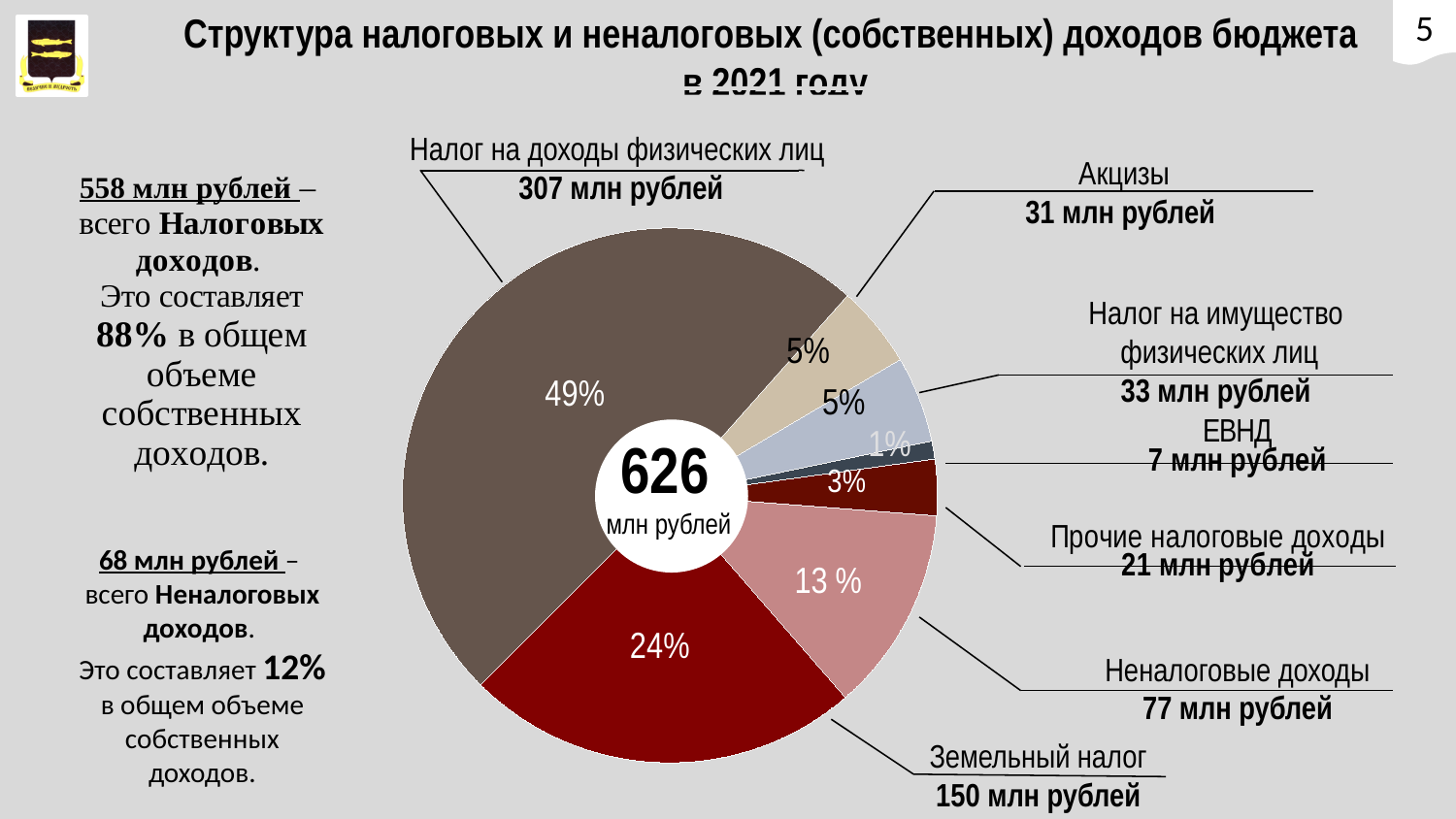

5
# Структура налоговых и неналоговых (собственных) доходов бюджета в 2021 году

### Chart

| Category | Столбец1 |
|---|---|
| Земельный налог | 149.6 |
| Налог на доходы физических лиц  | 306.8 |
| Акцизы  | 31.0 |
| Налог на имущество физических лиц | 32.7 |
| ЕНВД | 6.8 |
| Прочие налоговые доходы | 21.3 |
| Неналоговые доходы | 77.5 |
Налог на доходы физических лиц  307 млн рублей
Акцизы
31 млн рублей
Налог на имущество
физических лиц
33 млн рублей
626
млн рублей

68 млн рублей –
всего Неналоговых доходов.
Это составляет 12% в общем объеме собственных доходов.
Неналоговые доходы
77 млн рублей
Земельный налог
150 млн рублей